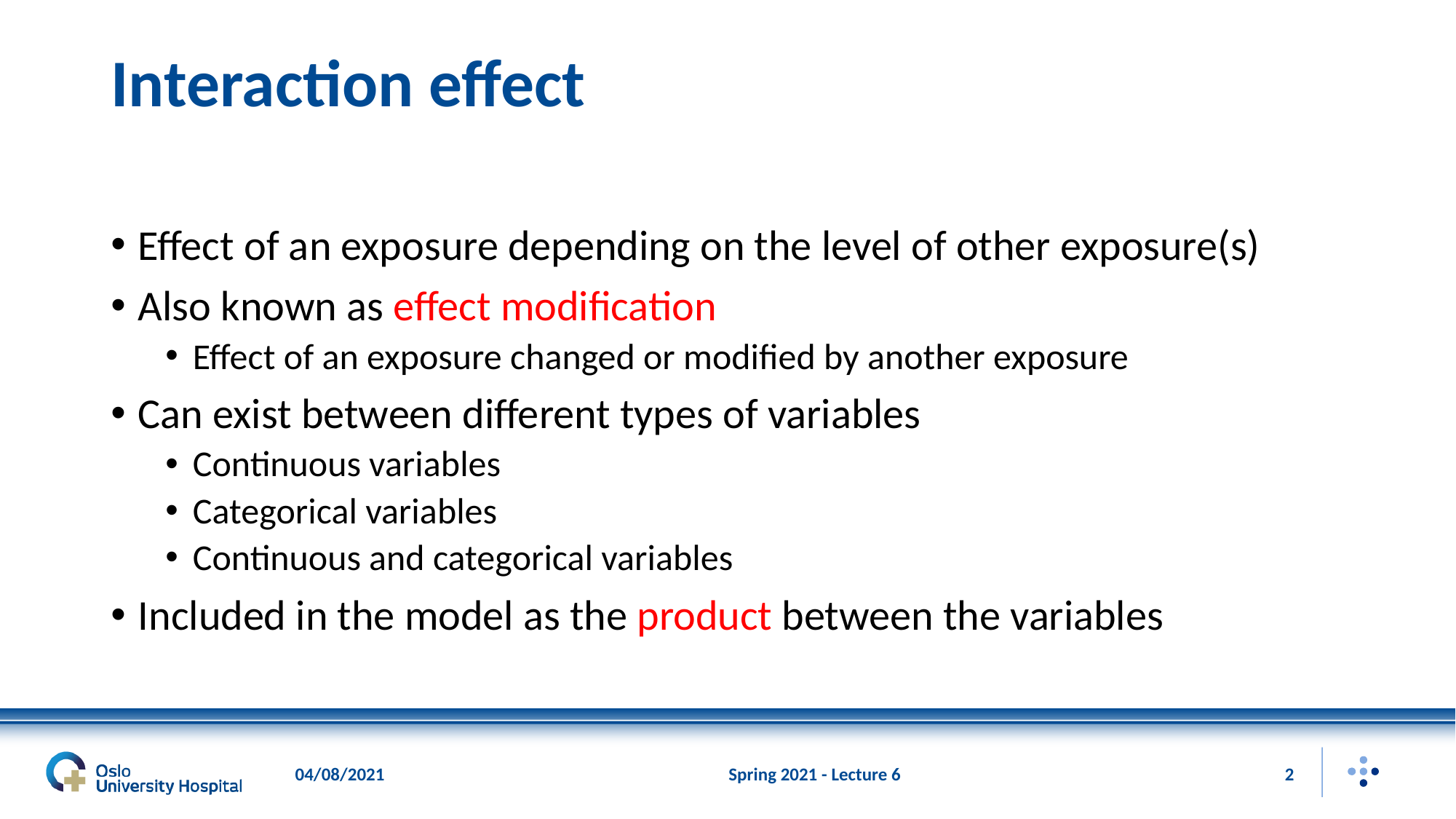

# Interaction effect
Effect of an exposure depending on the level of other exposure(s)
Also known as effect modification
Effect of an exposure changed or modified by another exposure
Can exist between different types of variables
Continuous variables
Categorical variables
Continuous and categorical variables
Included in the model as the product between the variables
04/08/2021
Spring 2021 - Lecture 6
2